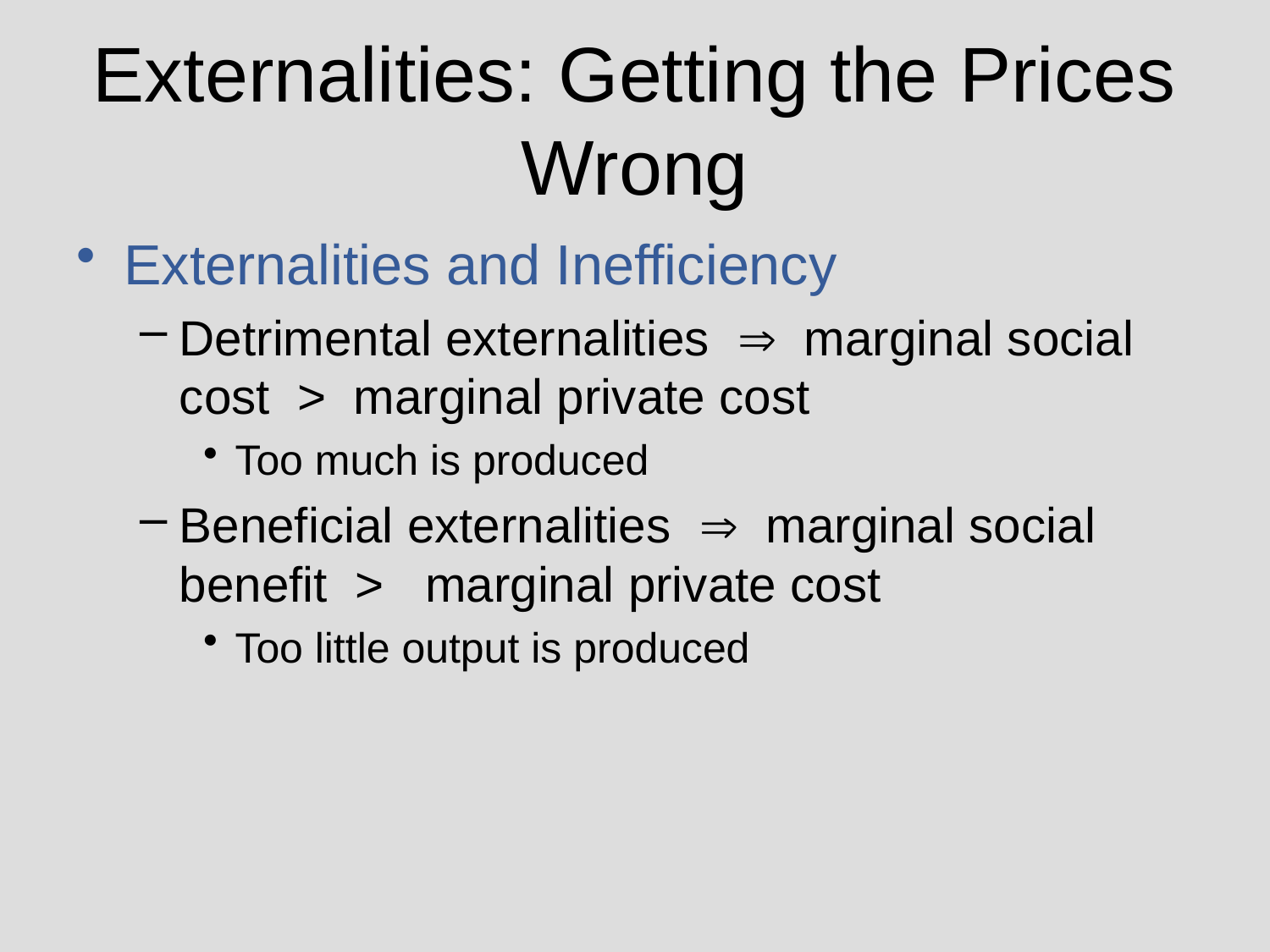

# Externalities: Getting the Prices Wrong
Externalities and Inefficiency
Detrimental externalities  ⇒  marginal social cost  >  marginal private cost
Too much is produced
Beneficial externalities  ⇒  marginal social benefit  >   marginal private cost
Too little output is produced